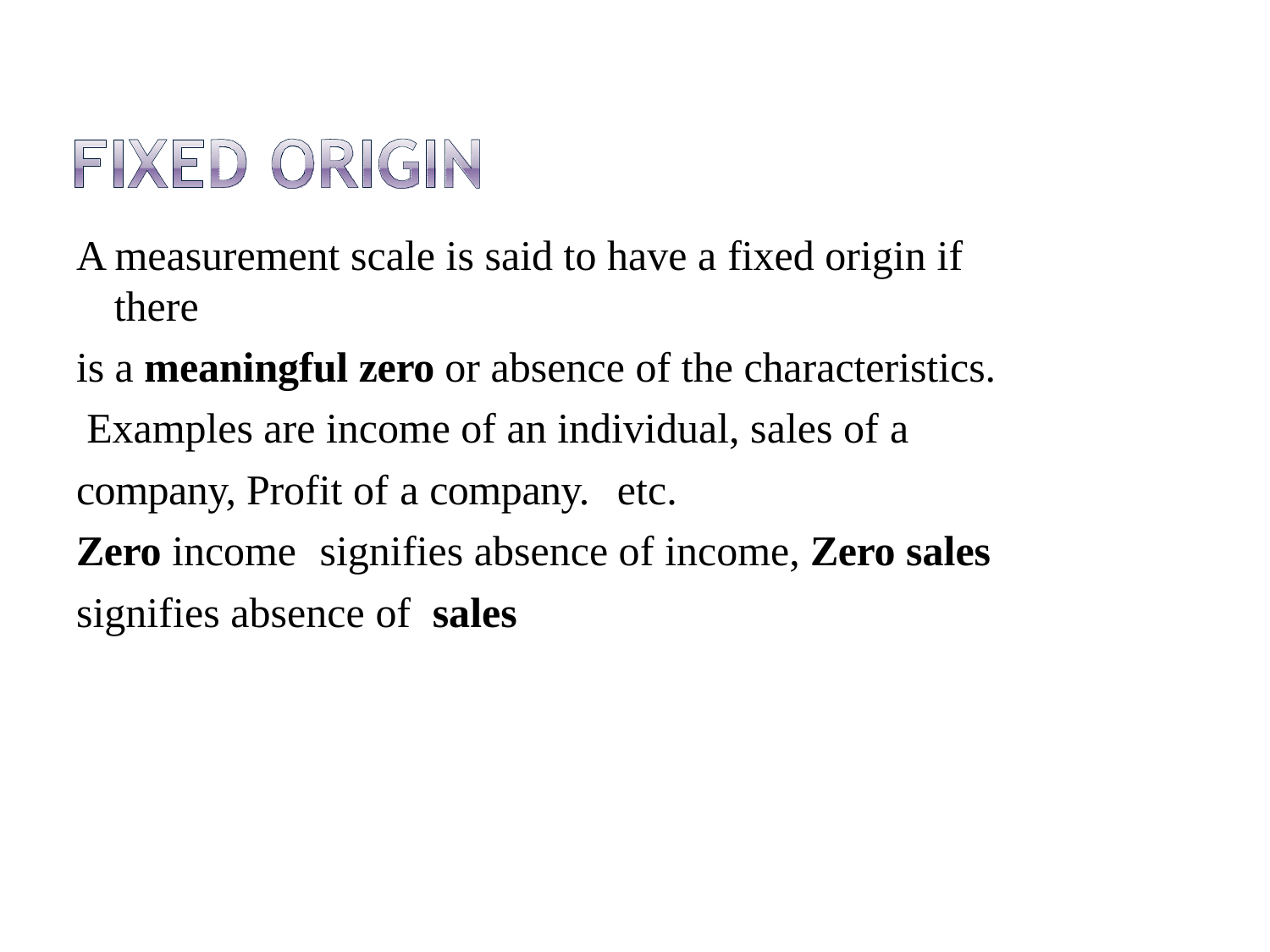

A measurement scale is said to have a fixed origin if
there
is a meaningful zero or absence of the characteristics.  Examples are income of an individual, sales of a
company, Profit of a company.	etc.
Zero income	signifies absence of income, Zero sales
signifies absence of	sales